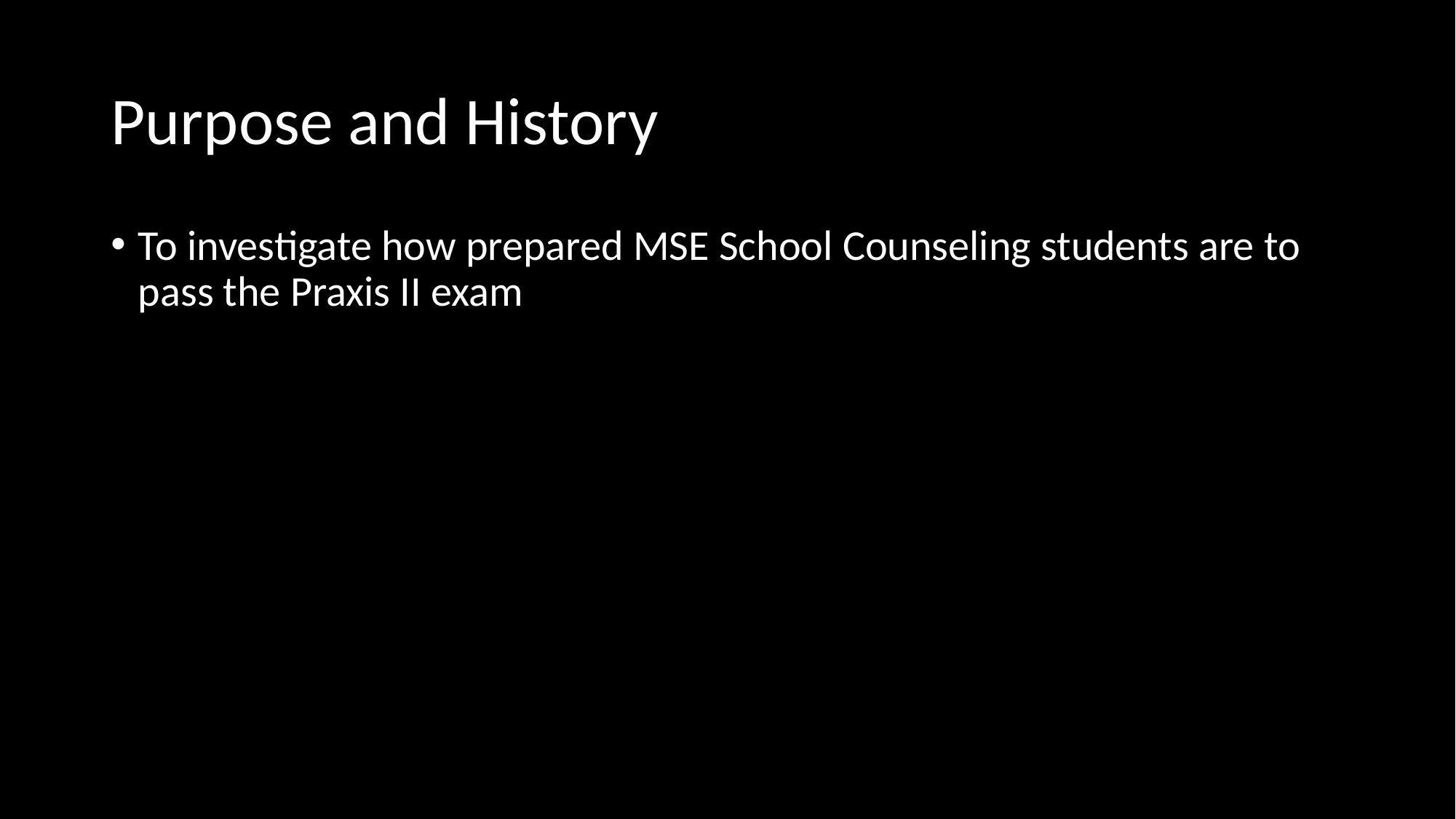

# Purpose and History
To investigate how prepared MSE School Counseling students are to pass the Praxis II exam